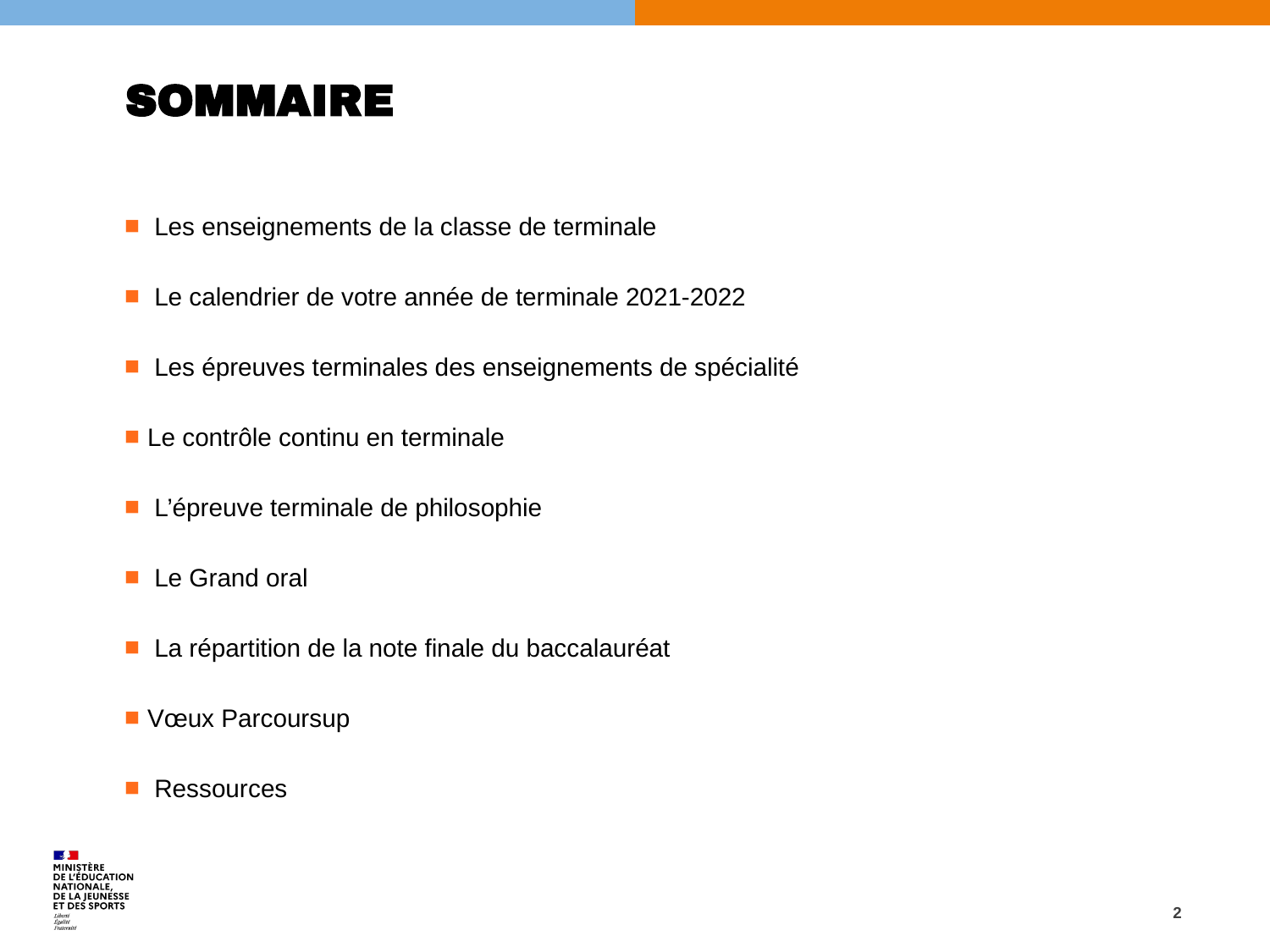

# SOMMAIRE
 Les enseignements de la classe de terminale

 Le calendrier de votre année de terminale 2021-2022

 Les épreuves terminales des enseignements de spécialité

Le contrôle continu en terminale

 L’épreuve terminale de philosophie

 Le Grand oral

 La répartition de la note finale du baccalauréat

Vœux Parcoursup

 Ressources
2